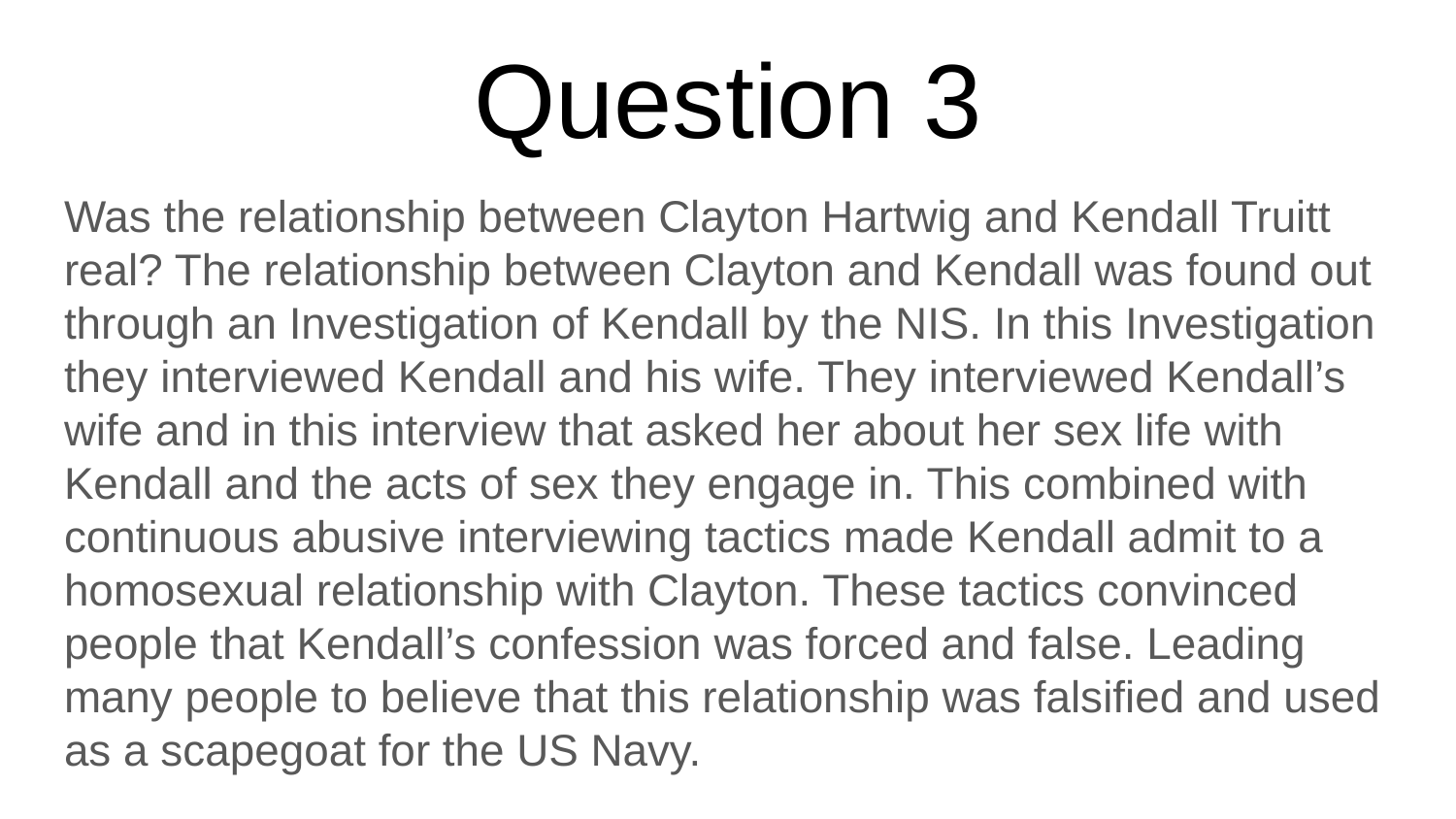

# Question 3
Was the relationship between Clayton Hartwig and Kendall Truitt real? The relationship between Clayton and Kendall was found out through an Investigation of Kendall by the NIS. In this Investigation they interviewed Kendall and his wife. They interviewed Kendall’s wife and in this interview that asked her about her sex life with Kendall and the acts of sex they engage in. This combined with continuous abusive interviewing tactics made Kendall admit to a homosexual relationship with Clayton. These tactics convinced people that Kendall’s confession was forced and false. Leading many people to believe that this relationship was falsified and used as a scapegoat for the US Navy.